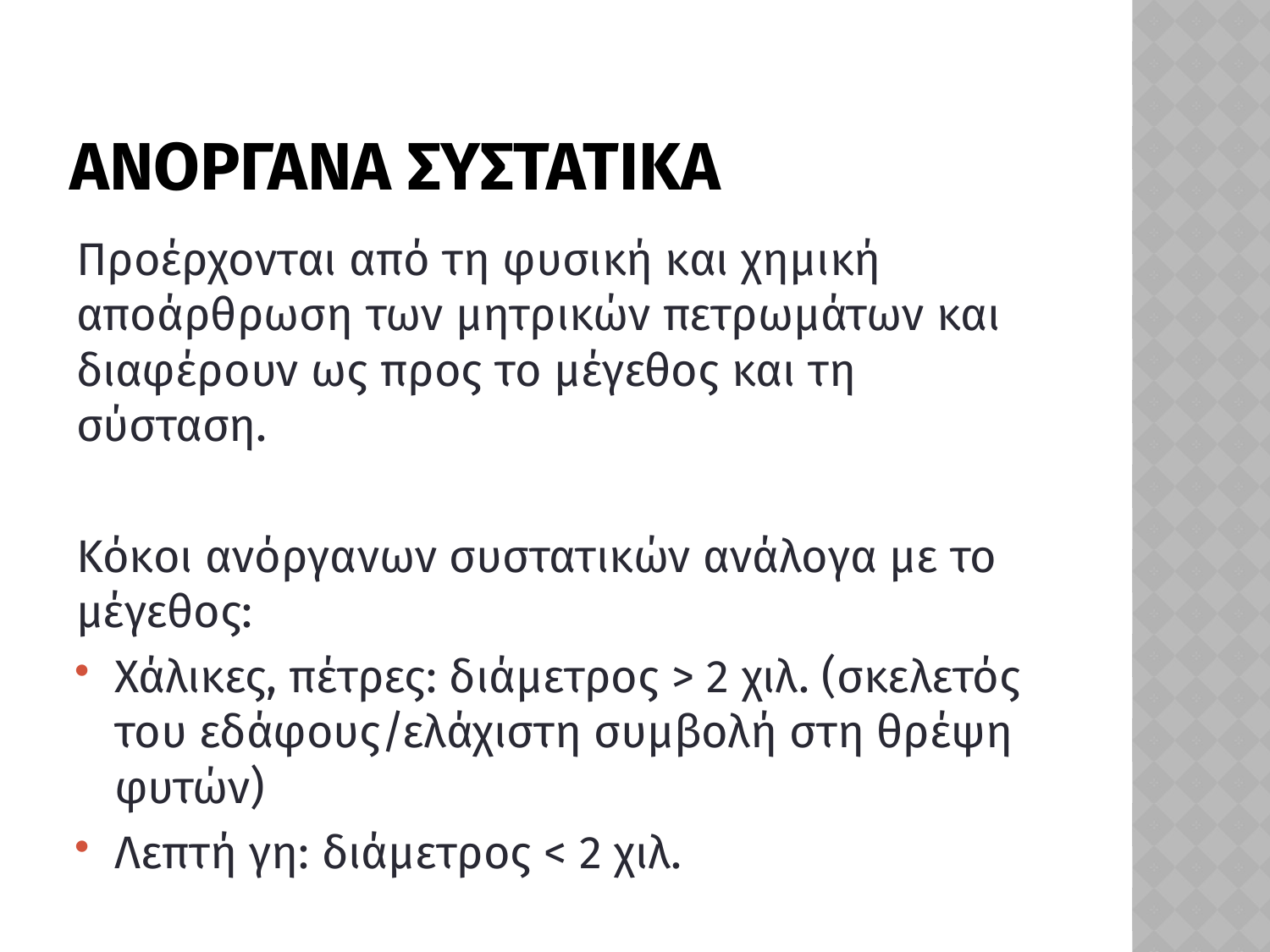

# Ανοργανα συστατικα
Προέρχονται από τη φυσική και χημική  αποάρθρωση των μητρικών πετρωμάτων και διαφέρουν ως προς το μέγεθος και τη σύσταση.

Κόκοι ανόργανων συστατικών ανάλογα με το μέγεθος:
Χάλικες, πέτρες: διάμετρος > 2 χιλ. (σκελετός του εδάφους/ελάχιστη συμβολή στη θρέψη φυτών)
Λεπτή γη: διάμετρος < 2 χιλ.